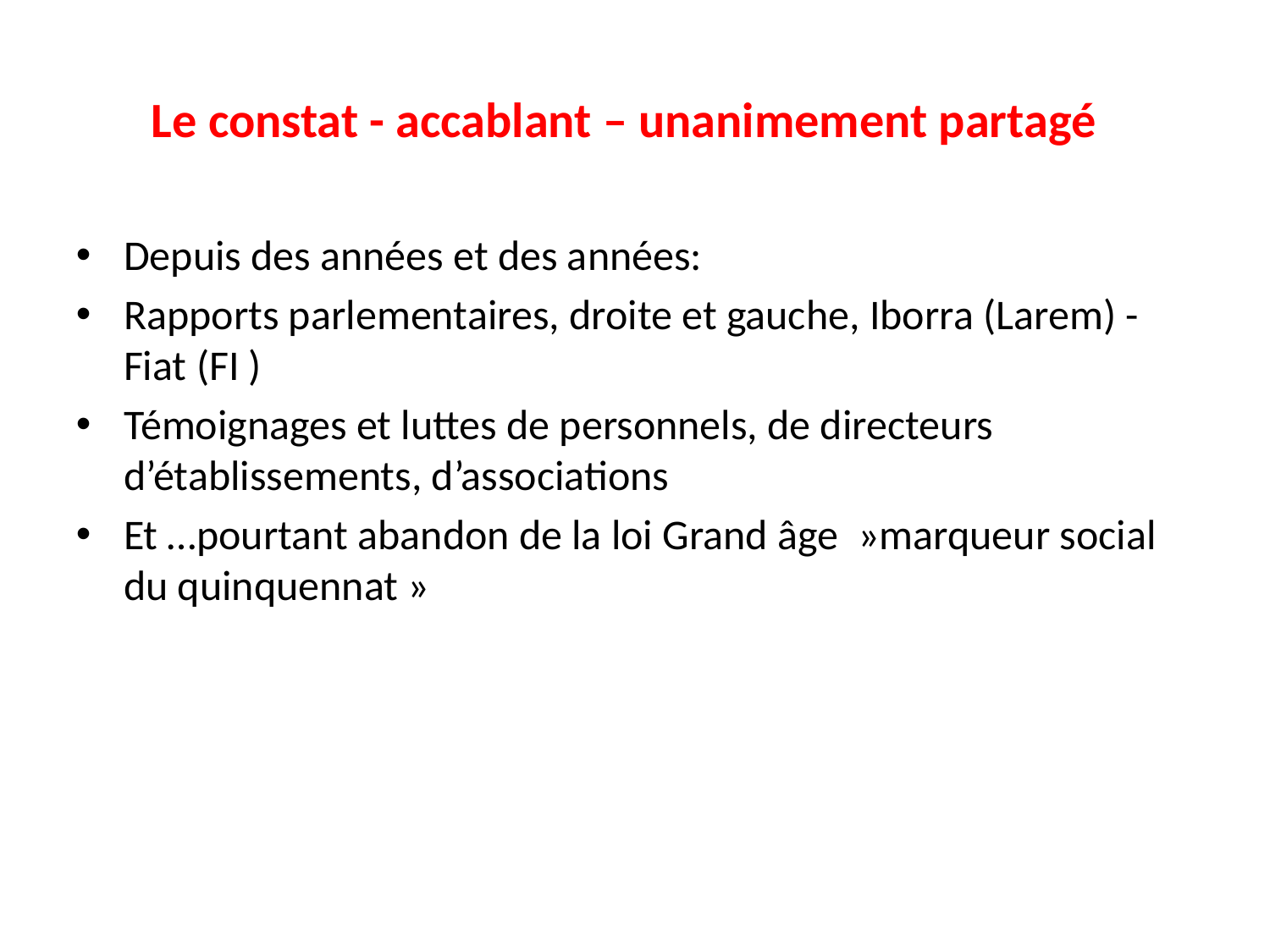

Le constat - accablant – unanimement partagé
Depuis des années et des années:
Rapports parlementaires, droite et gauche, Iborra (Larem) -Fiat (FI )
Témoignages et luttes de personnels, de directeurs d’établissements, d’associations
Et …pourtant abandon de la loi Grand âge  »marqueur social du quinquennat »